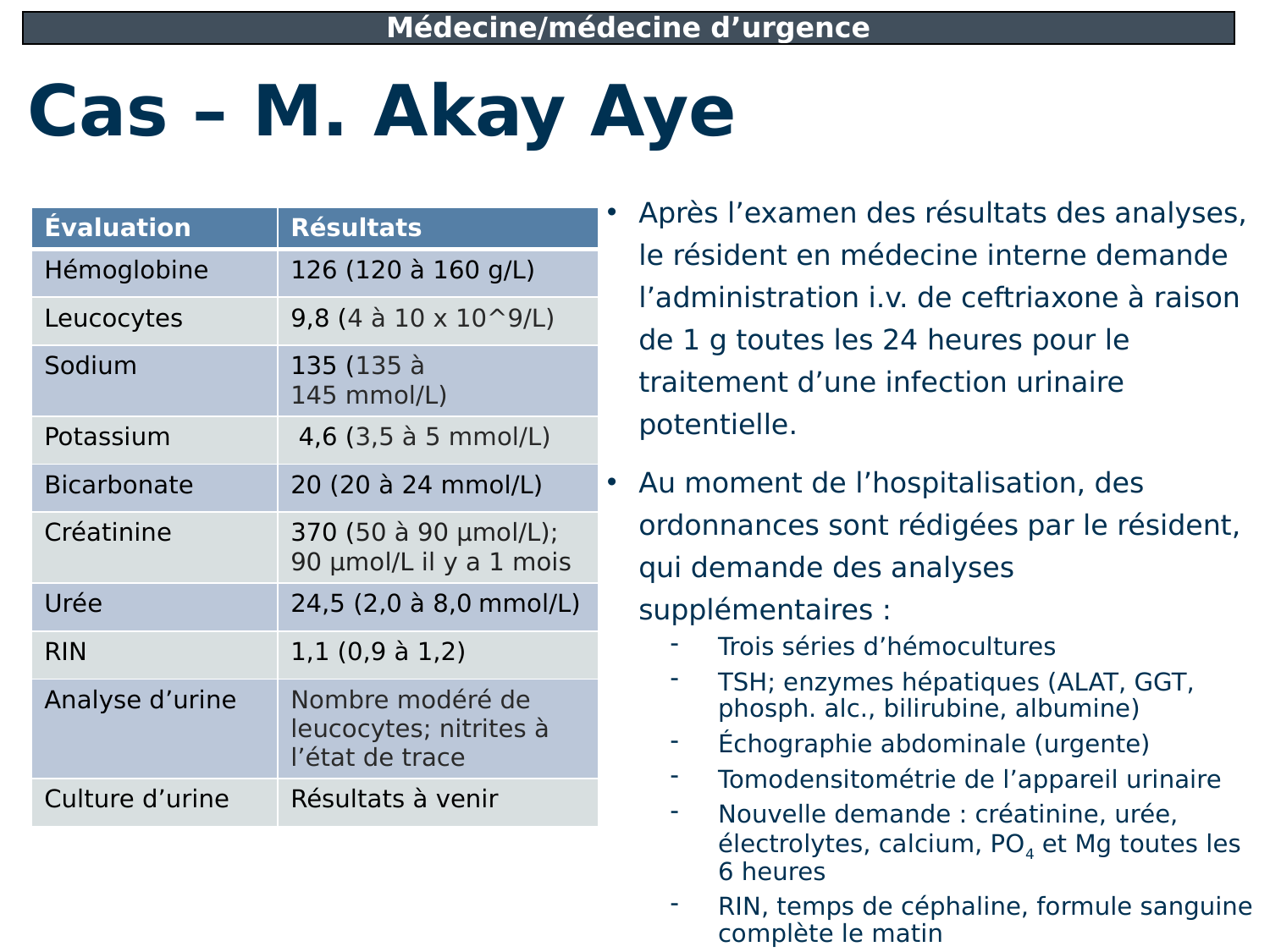

| Médecine/médecine d’urgence |
| --- |
Cas – M. Akay Aye
Après l’examen des résultats des analyses, le résident en médecine interne demande l’administration i.v. de ceftriaxone à raison de 1 g toutes les 24 heures pour le traitement d’une infection urinaire potentielle.
Au moment de l’hospitalisation, des ordonnances sont rédigées par le résident, qui demande des analyses supplémentaires :
Trois séries d’hémocultures
TSH; enzymes hépatiques (ALAT, GGT, phosph. alc., bilirubine, albumine)
Échographie abdominale (urgente)
Tomodensitométrie de l’appareil urinaire
Nouvelle demande : créatinine, urée, électrolytes, calcium, PO4 et Mg toutes les 6 heures
RIN, temps de céphaline, formule sanguine complète le matin

| Évaluation | Résultats |
| --- | --- |
| Hémoglobine | 126 (120 à 160 g/L) |
| Leucocytes | 9,8 (4 à 10 x 10^9/L) |
| Sodium | 135 (135 à 145 mmol/L) |
| Potassium | 4,6 (3,5 à 5 mmol/L) |
| Bicarbonate | 20 (20 à 24 mmol/L) |
| Créatinine | 370 (50 à 90 µmol/L); 90 µmol/L il y a 1 mois |
| Urée | 24,5 (2,0 à 8,0 mmol/L) |
| RIN | 1,1 (0,9 à 1,2) |
| Analyse d’urine | Nombre modéré de leucocytes; nitrites à l’état de trace |
| Culture d’urine | Résultats à venir |